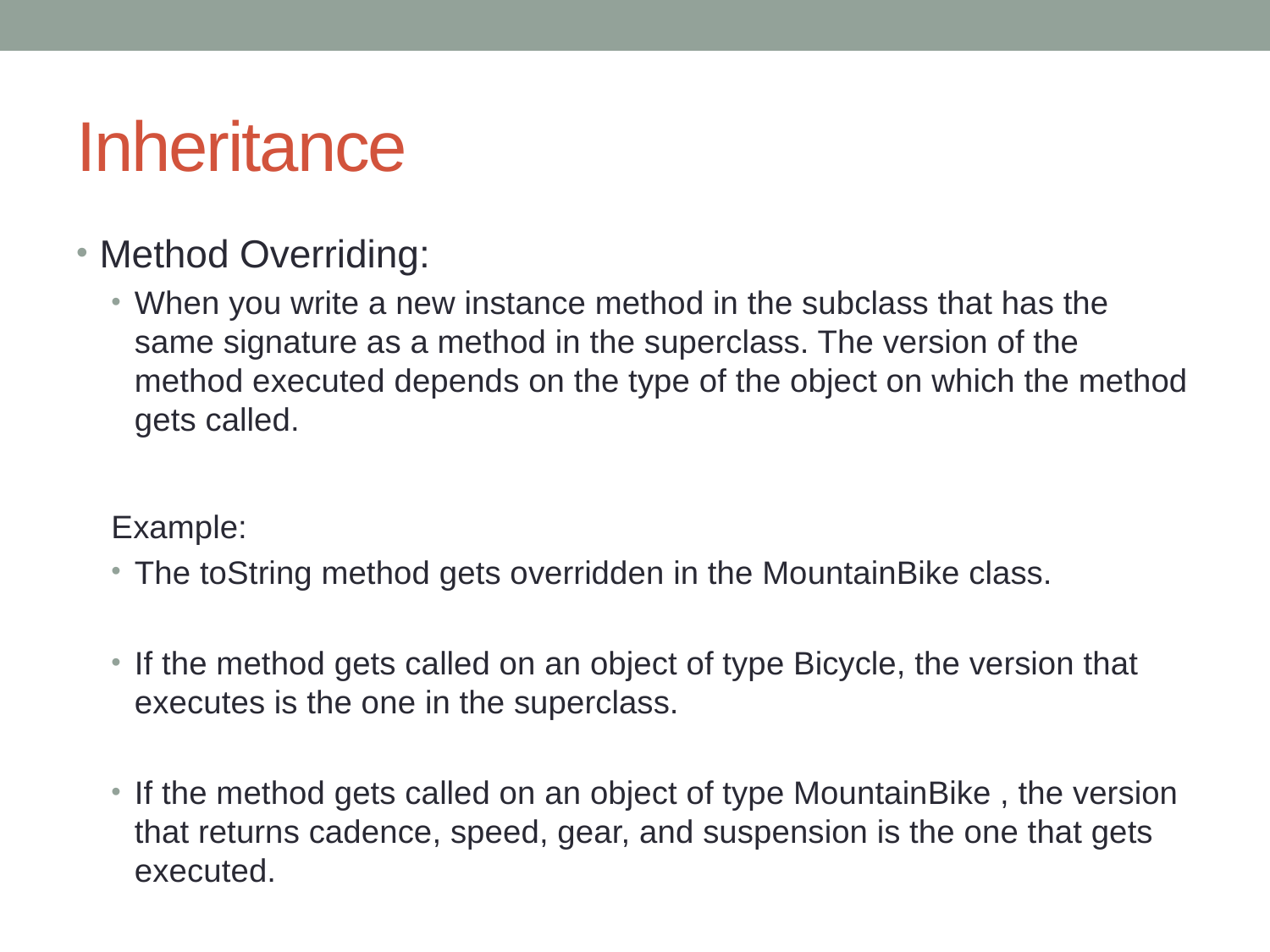

# Inheritance
Method Overriding:
When you write a new instance method in the subclass that has the same signature as a method in the superclass. The version of the method executed depends on the type of the object on which the method gets called.

Example:
The toString method gets overridden in the MountainBike class.

If the method gets called on an object of type Bicycle, the version that executes is the one in the superclass.

If the method gets called on an object of type MountainBike , the version that returns cadence, speed, gear, and suspension is the one that gets executed.